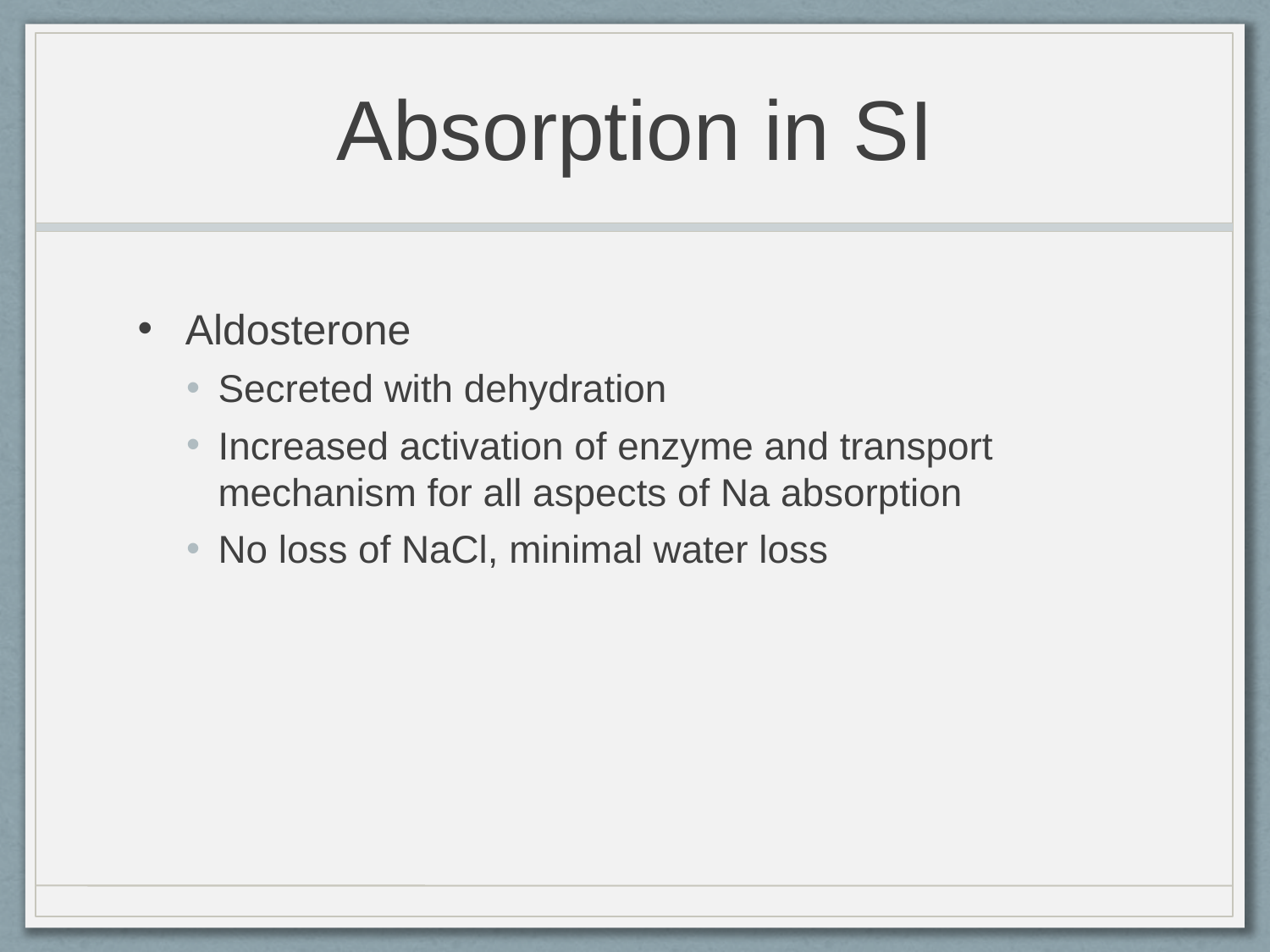

# Absorption in SI
Aldosterone
Secreted with dehydration
Increased activation of enzyme and transport mechanism for all aspects of Na absorption
No loss of NaCl, minimal water loss